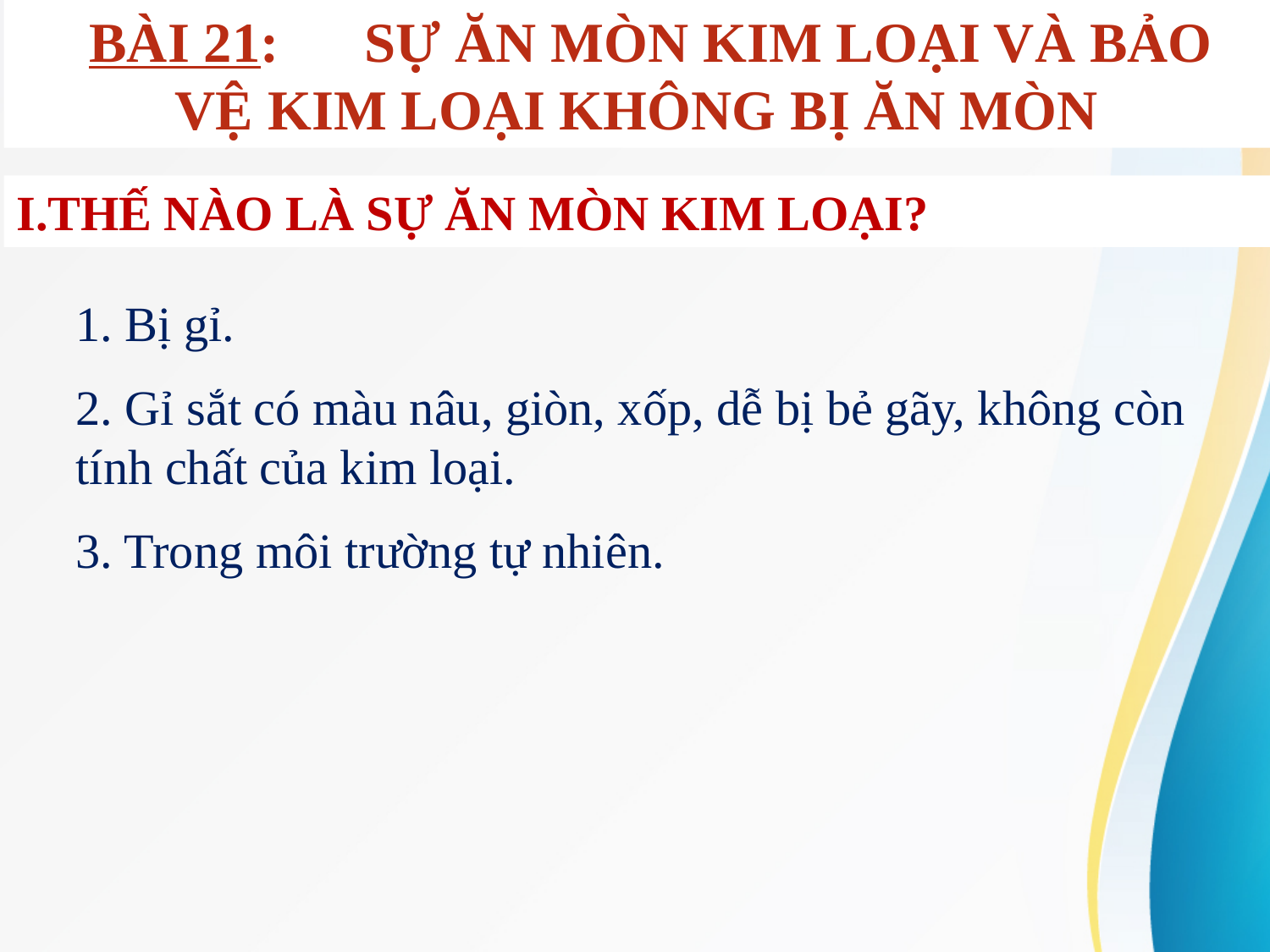

BÀI 21:      SỰ ĂN MÒN KIM LOẠI VÀ BẢO VỆ KIM LOẠI KHÔNG BỊ ĂN MÒN
I.THẾ NÀO LÀ SỰ ĂN MÒN KIM LOẠI?
1. Bị gỉ.
2. Gỉ sắt có màu nâu, giòn, xốp, dễ bị bẻ gãy, không còn tính chất của kim loại.
3. Trong môi trường tự nhiên.